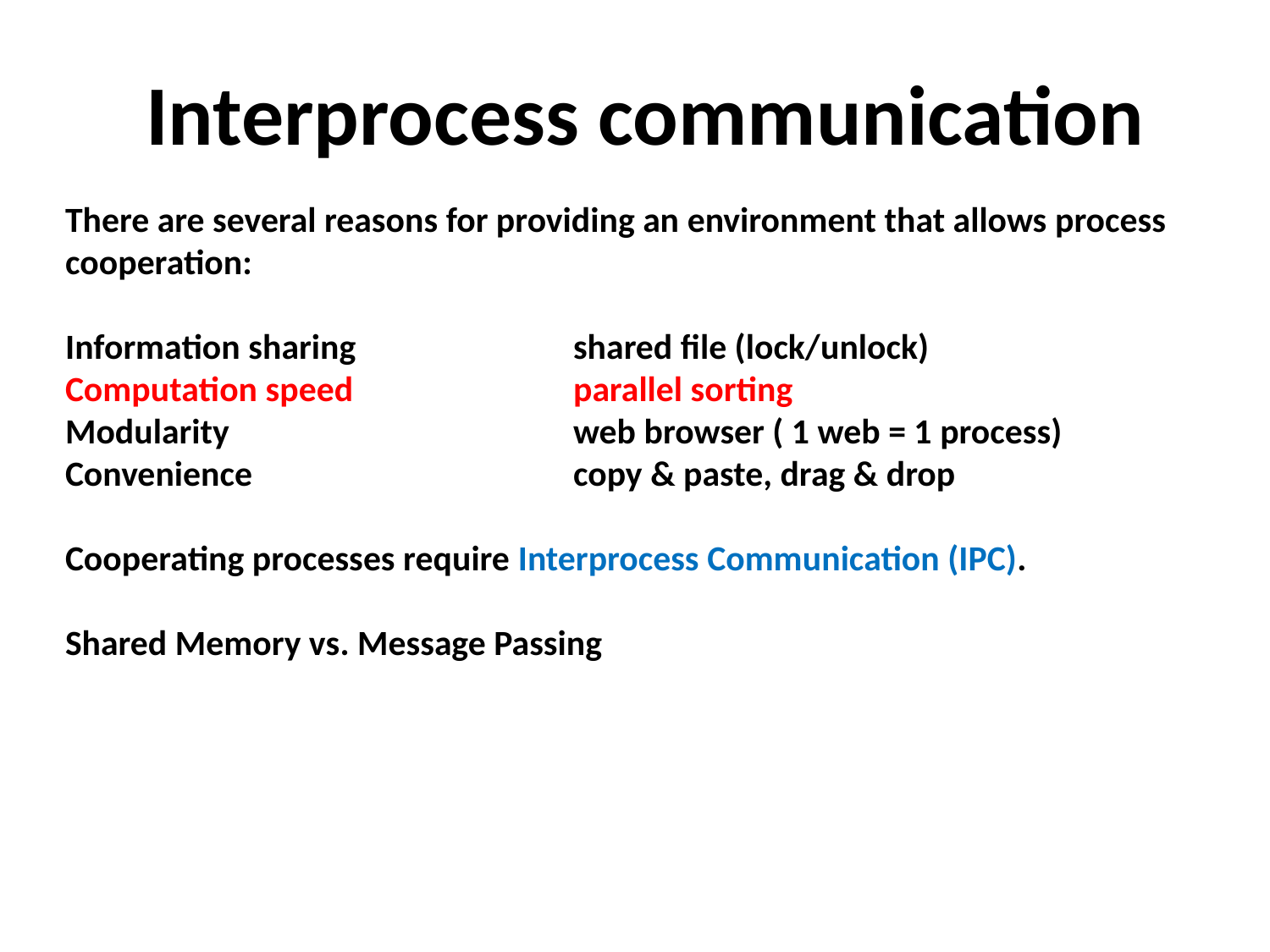

Interprocess communication
There are several reasons for providing an environment that allows process cooperation:

Information sharing		shared file (lock/unlock)
Computation speed		parallel sorting
Modularity			web browser ( 1 web = 1 process)
Convenience			copy & paste, drag & drop

Cooperating processes require Interprocess Communication (IPC).

Shared Memory vs. Message Passing